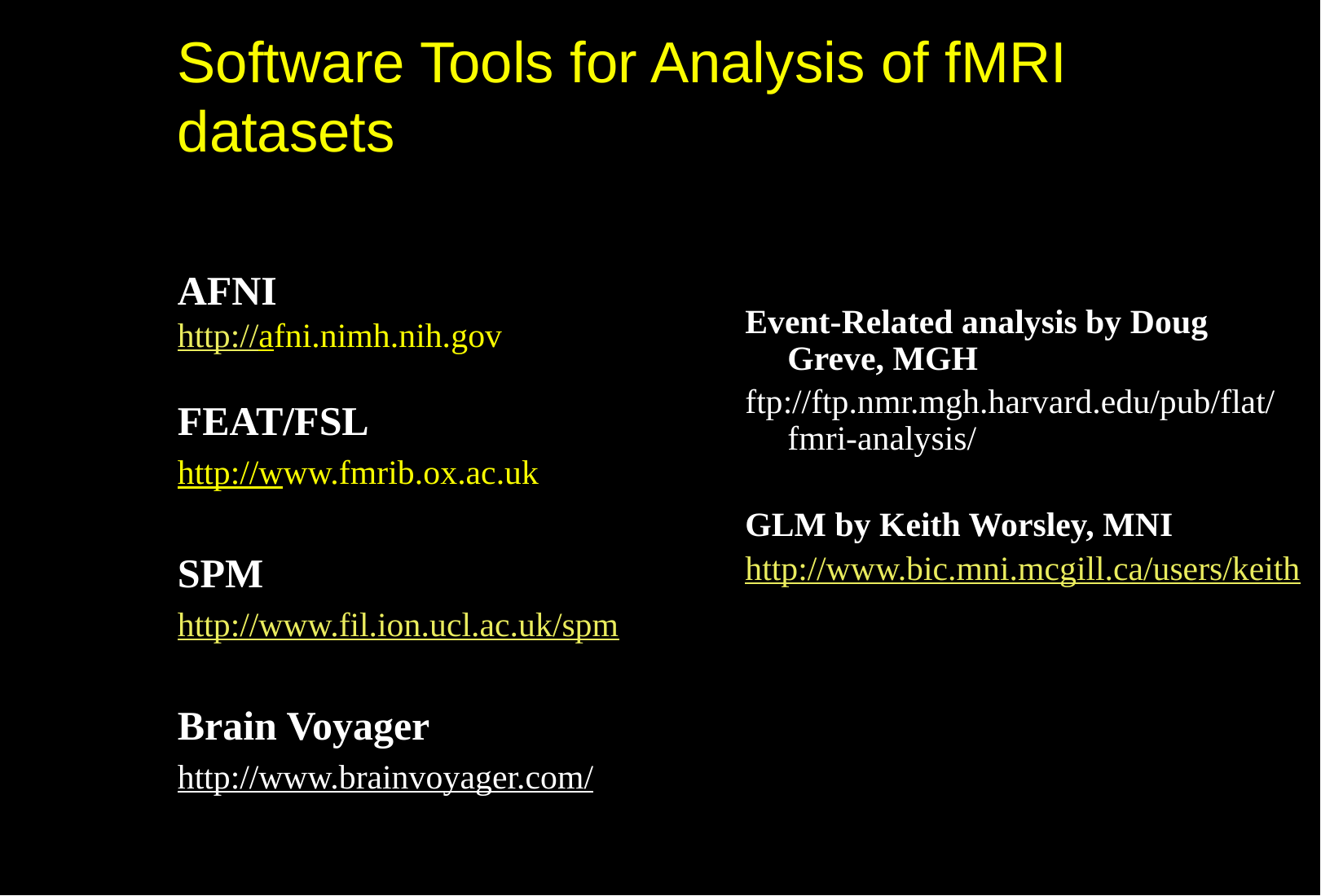

# Software Tools for Analysis of fMRI datasets

Event-Related analysis by Doug Greve, MGH
ftp://ftp.nmr.mgh.harvard.edu/pub/flat/fmri-analysis/

GLM by Keith Worsley, MNI
http://www.bic.mni.mcgill.ca/users/keith

AFNI
http://afni.nimh.nih.gov

FEAT/FSL
http://www.fmrib.ox.ac.uk

SPM
http://www.fil.ion.ucl.ac.uk/spm

Brain Voyager
http://www.brainvoyager.com/